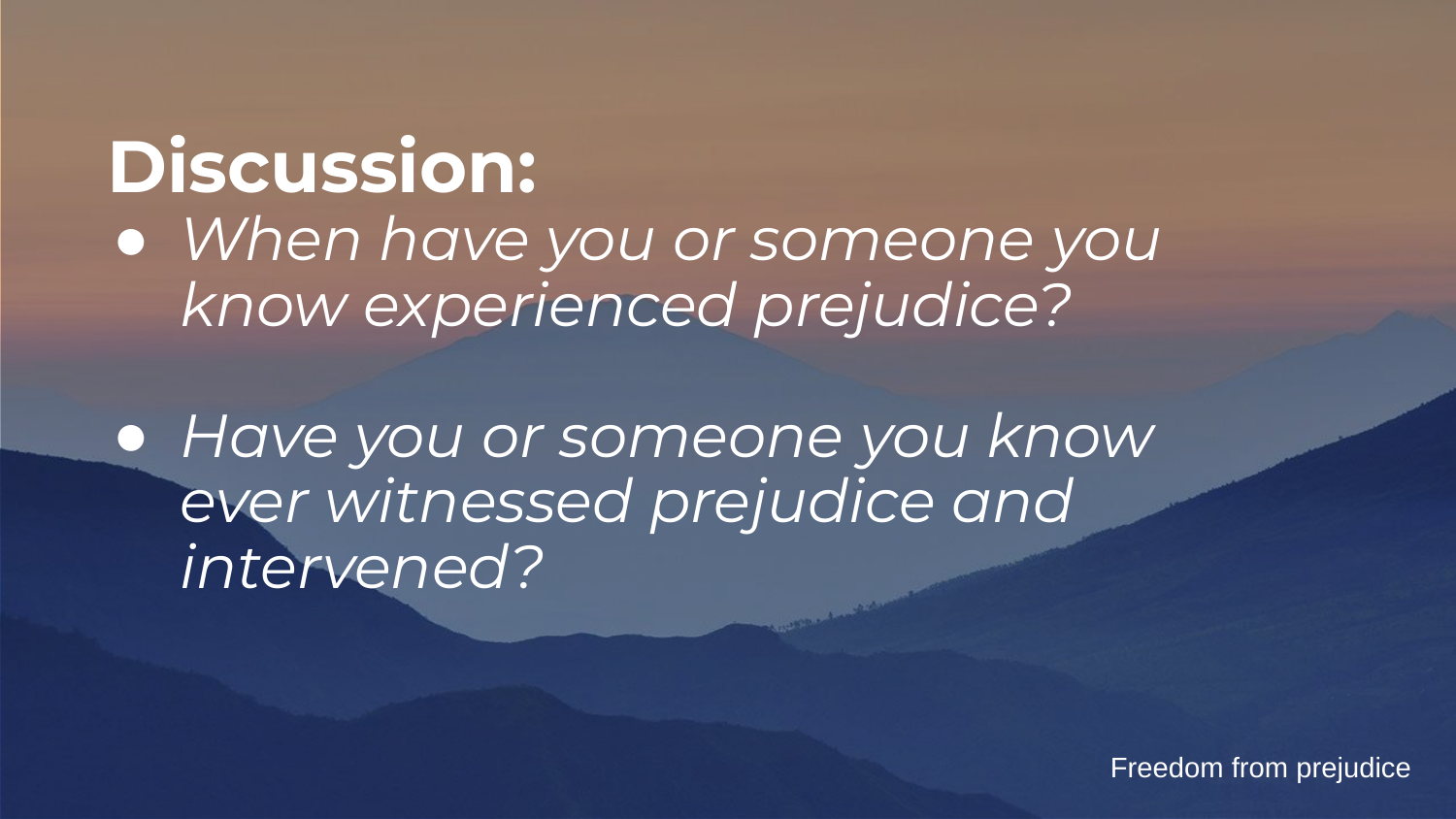

# Discussion:
When have you or someone you know experienced prejudice?

Have you or someone you know ever witnessed prejudice and intervened?